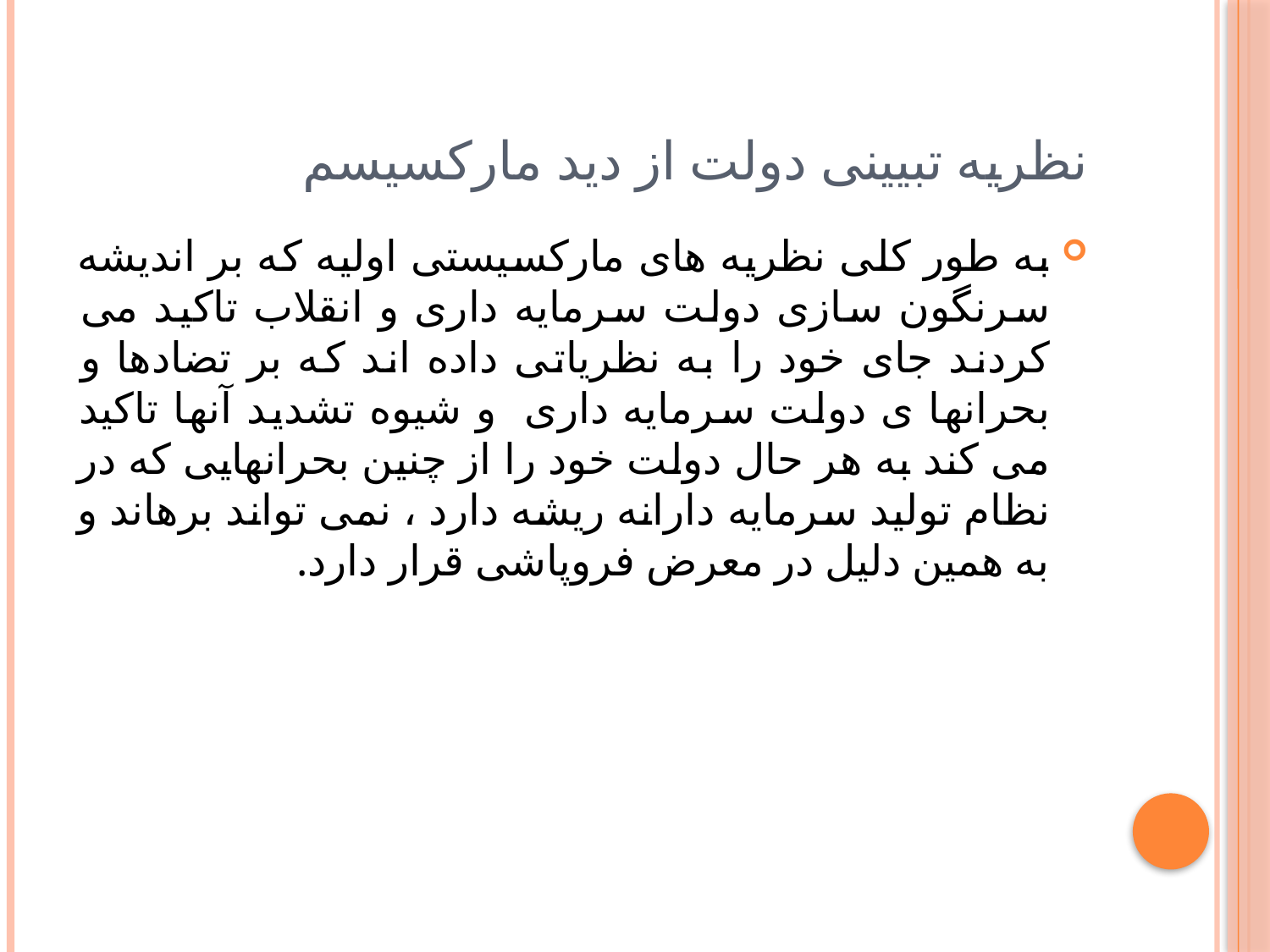

# نظریه تبیینی دولت از دید مارکسیسم
به طور کلی نظریه های مارکسیستی اولیه که بر اندیشه سرنگون سازی دولت سرمایه داری و انقلاب تاکید می کردند جای خود را به نظریاتی داده اند که بر تضادها و بحرانها ی دولت سرمایه داری  و شیوه تشدید آنها تاکید می کند به هر حال دولت خود را از چنین بحرانهایی که در نظام تولید سرمایه دارانه ریشه دارد ، نمی تواند برهاند و به همین دلیل در معرض فروپاشی قرار دارد.